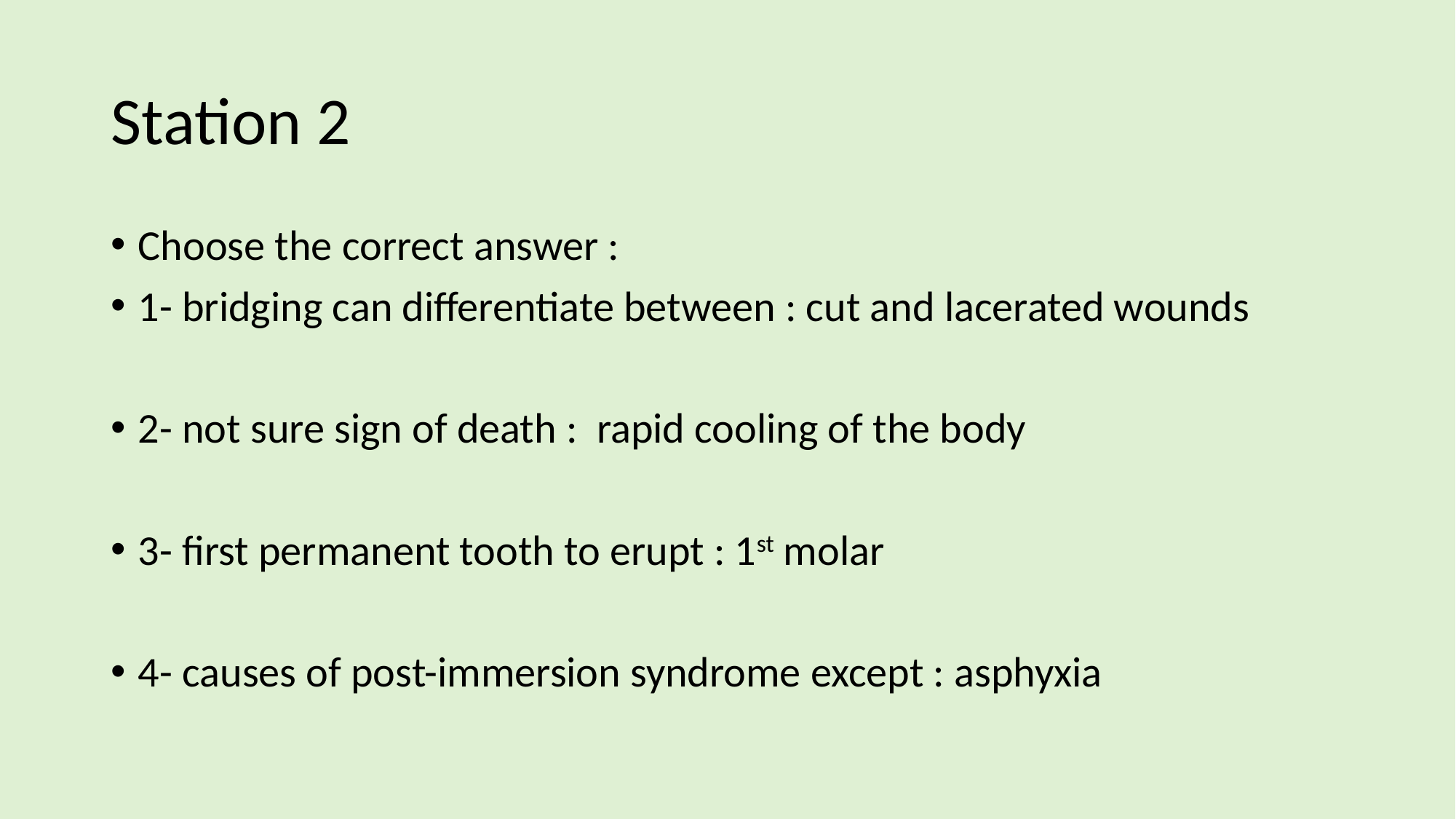

# Station 2
Choose the correct answer :
1- bridging can differentiate between : cut and lacerated wounds

2- not sure sign of death :  rapid cooling of the body

3- first permanent tooth to erupt : 1st molar

4- causes of post-immersion syndrome except : asphyxia